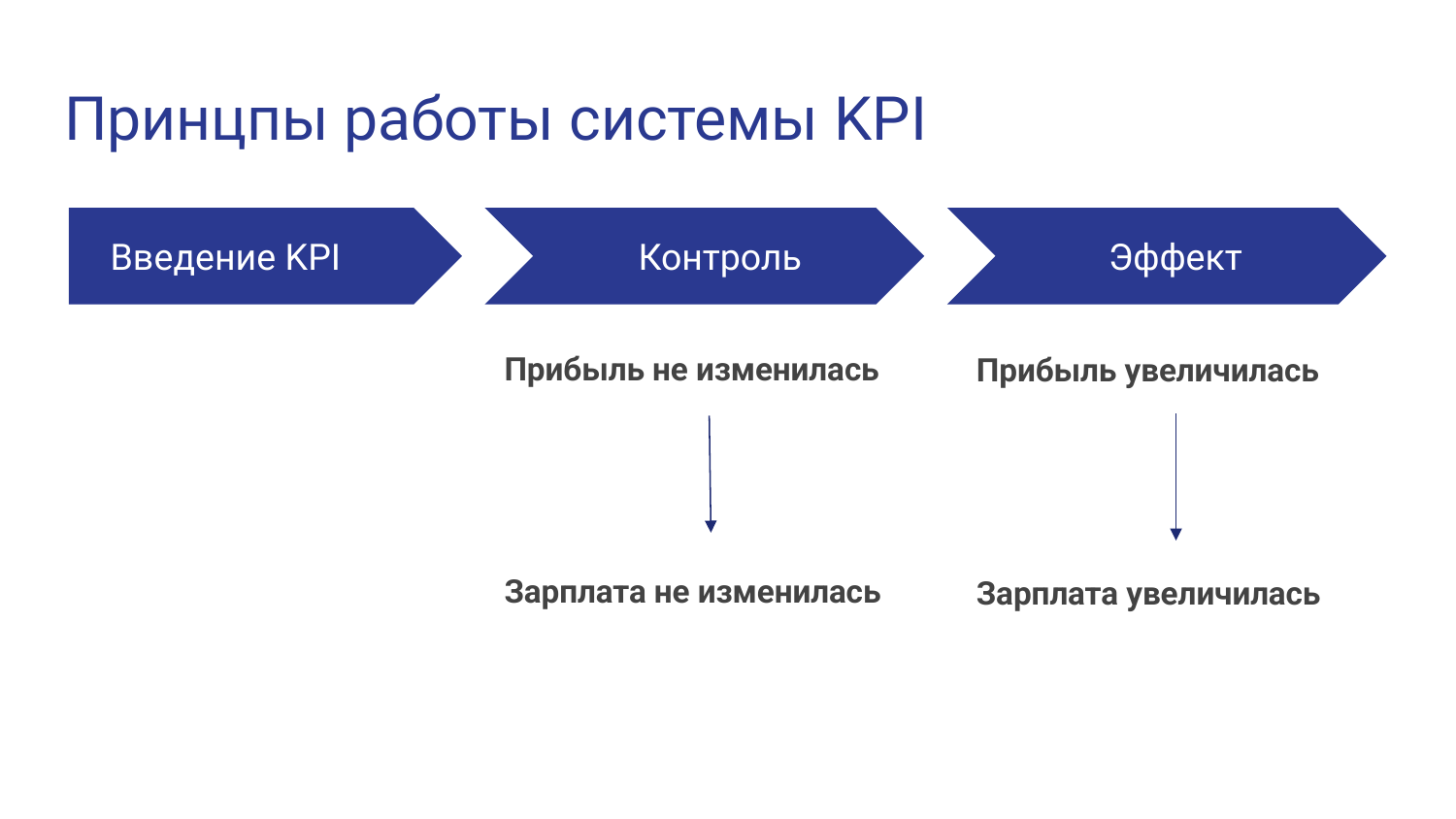

# Принцпы работы системы KPI

   Введение KPI
  Контроль
Эффект
Прибыль не изменилась

Зарплата не изменилась
Прибыль увеличилась

Зарплата увеличилась